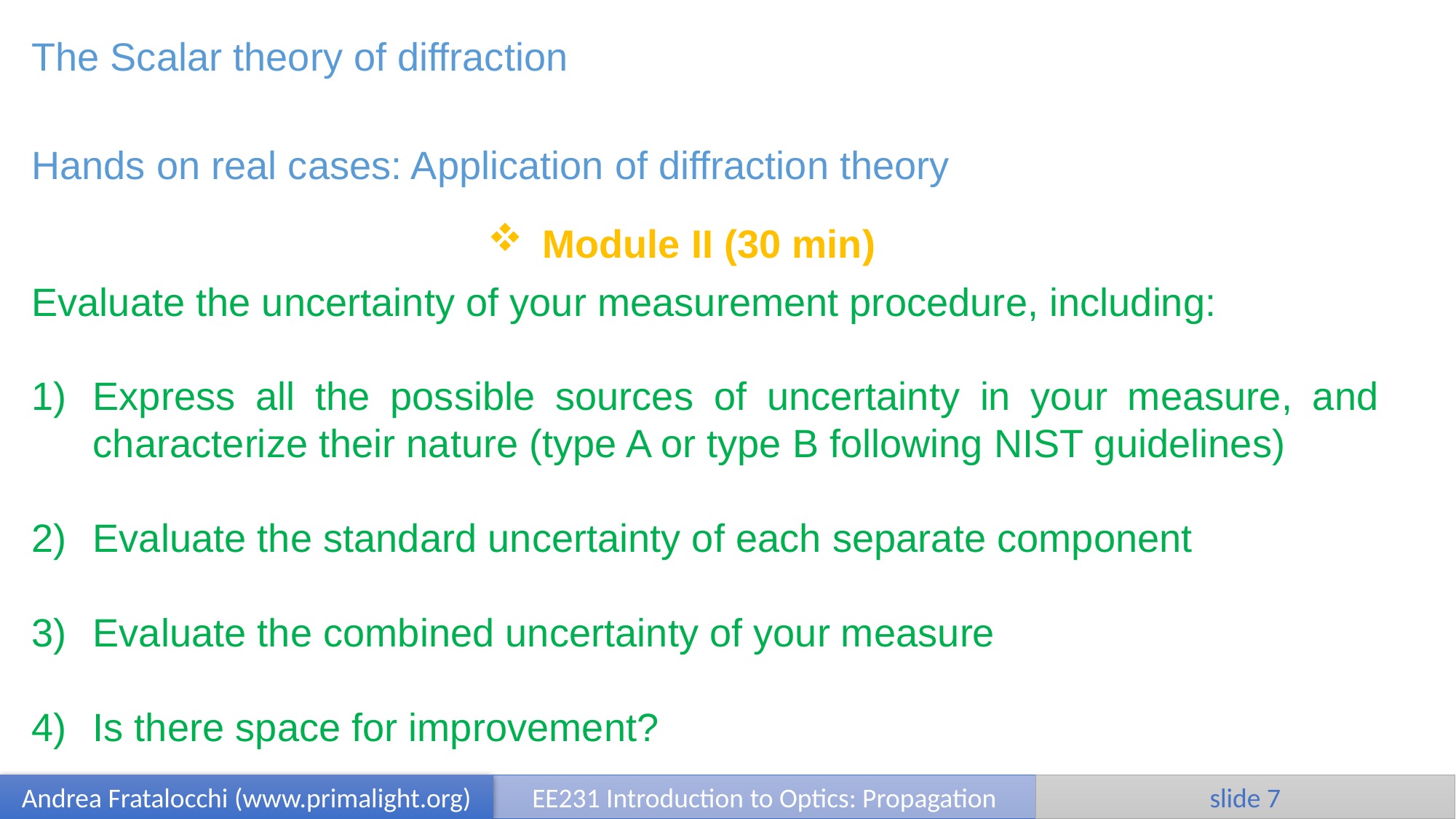

The Scalar theory of diffraction
Hands on real cases: Application of diffraction theory
Module II (30 min)
Evaluate the uncertainty of your measurement procedure, including:

Express all the possible sources of uncertainty in your measure, and characterize their nature (type A or type B following NIST guidelines)

Evaluate the standard uncertainty of each separate component

Evaluate the combined uncertainty of your measure

Is there space for improvement?